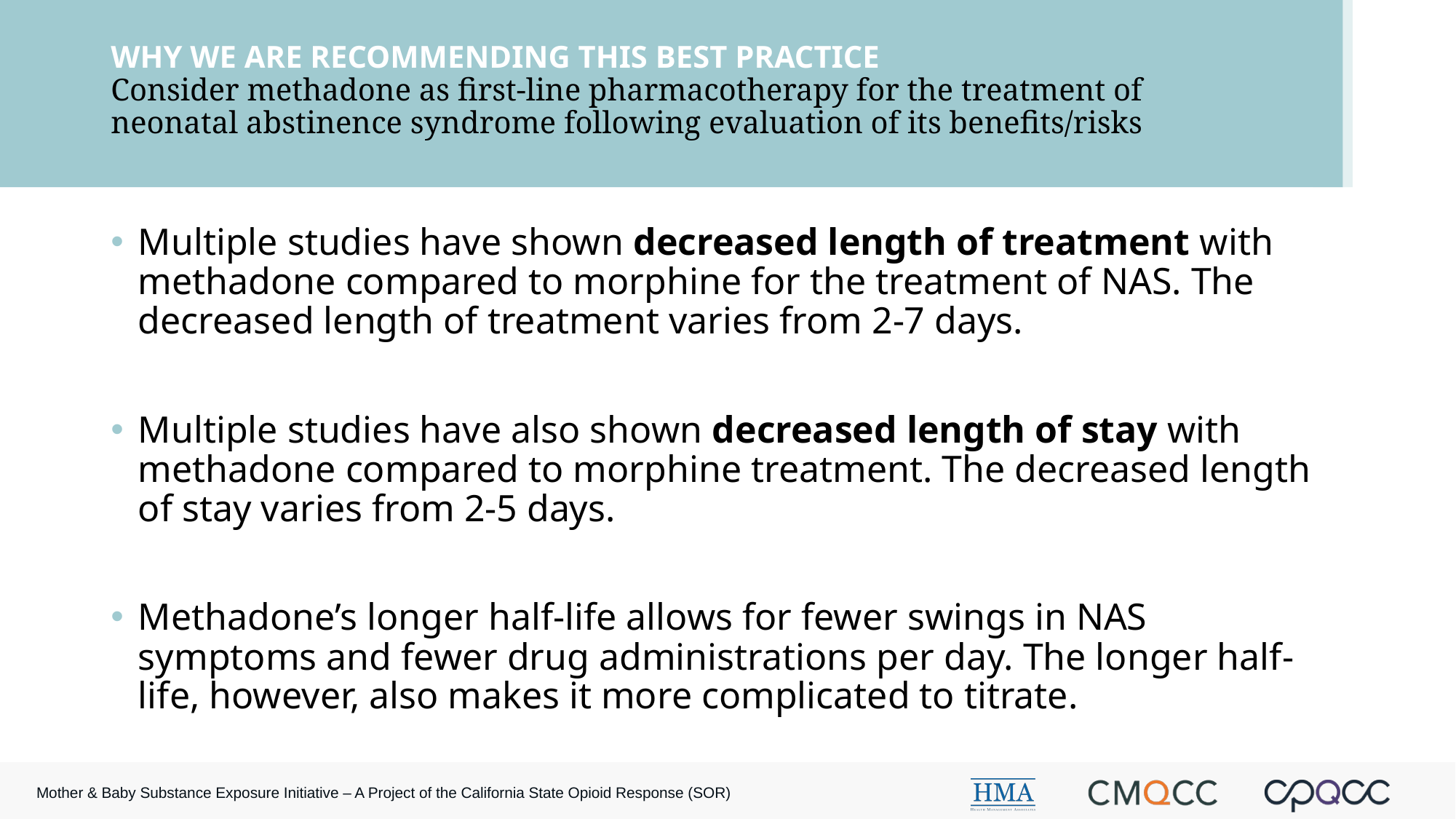

# WHY WE ARE RECOMMENDING THIS BEST PRACTICE Consider methadone as first-line pharmacotherapy for the treatment of neonatal abstinence syndrome following evaluation of its benefits/risks
Multiple studies have shown decreased length of treatment with methadone compared to morphine for the treatment of NAS. The decreased length of treatment varies from 2-7 days.

Multiple studies have also shown decreased length of stay with methadone compared to morphine treatment. The decreased length of stay varies from 2-5 days.

Methadone’s longer half-life allows for fewer swings in NAS symptoms and fewer drug administrations per day. The longer half-life, however, also makes it more complicated to titrate.